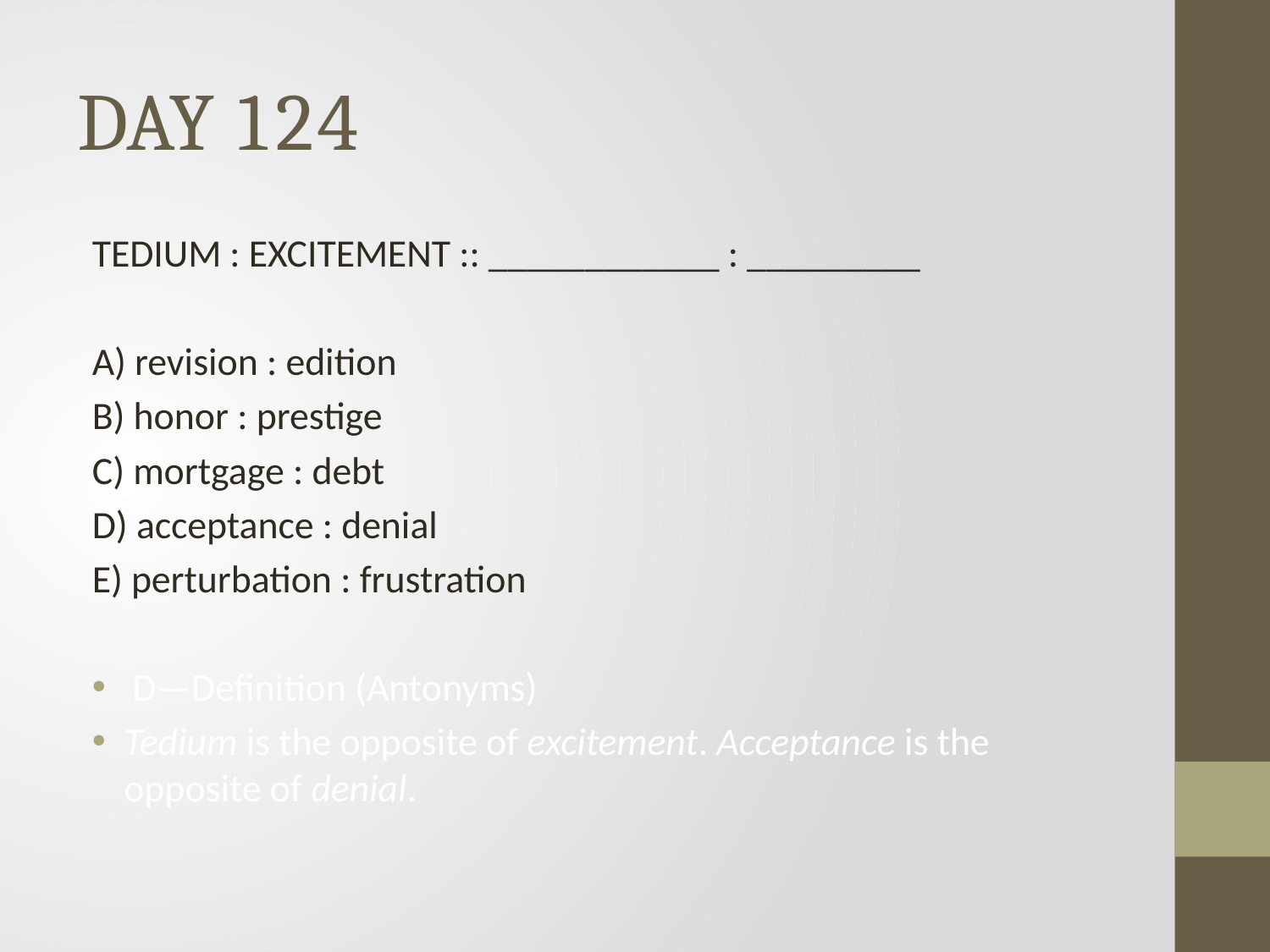

# DAY 124
TEDIUM : EXCITEMENT :: ____________ : _________

A) revision : edition
B) honor : prestige
C) mortgage : debt
D) acceptance : denial
E) perturbation : frustration

 D—Definition (Antonyms)
Tedium is the opposite of excitement. Acceptance is the opposite of denial.